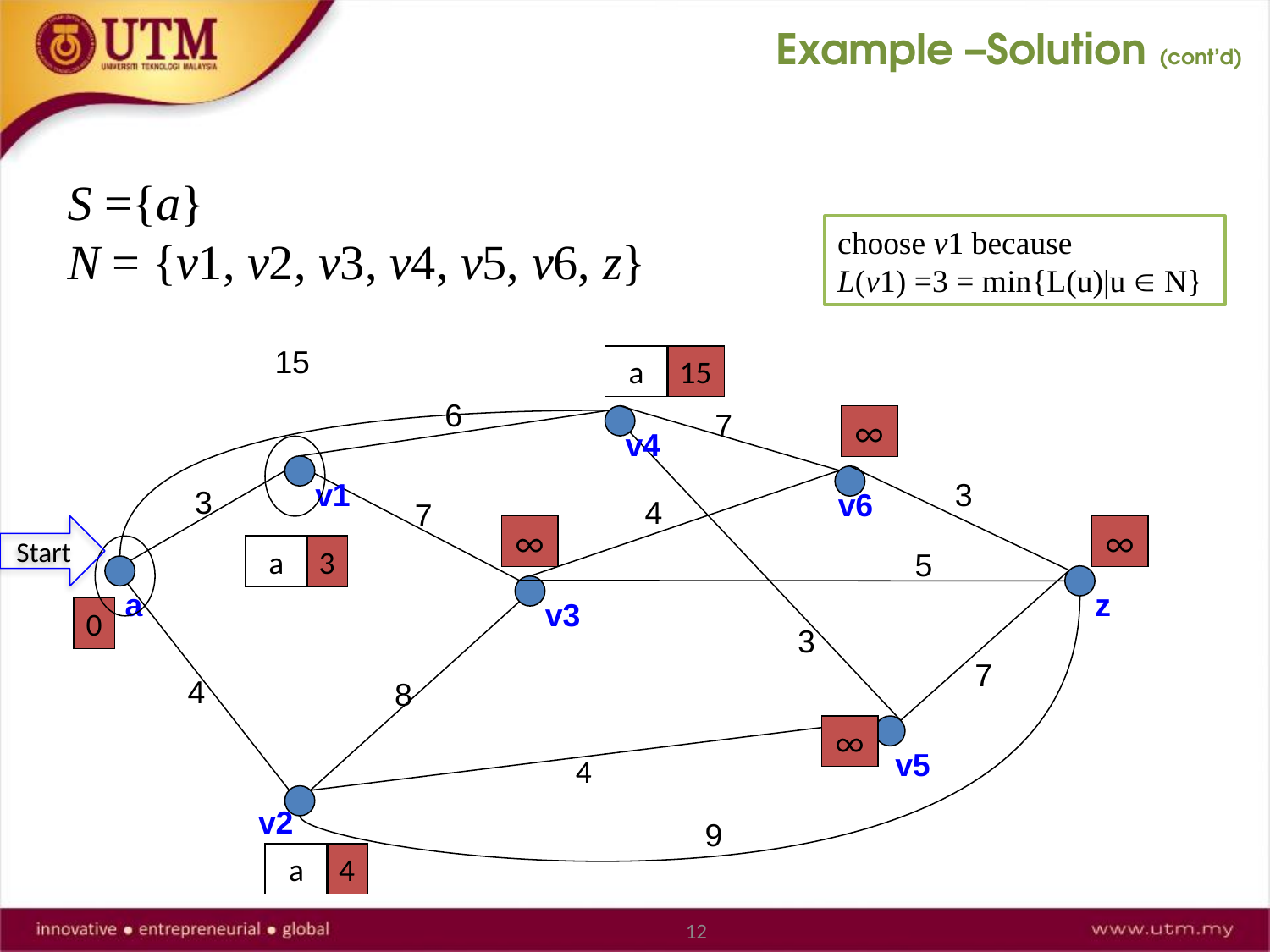

Example –Solution (cont’d)
S ={a}
N = {v1, v2, v3, v4, v5, v6, z}
choose v1 because
L(v1) =3 = min{L(u)|u ∈ N}
15
a
15
6
7

∞
v4

v1
3
3
v6
4
7
∞
∞
Start

a
3
5

a
z
v3
0
3
7
4
8
∞

v5
4

v2
9
a
4
12